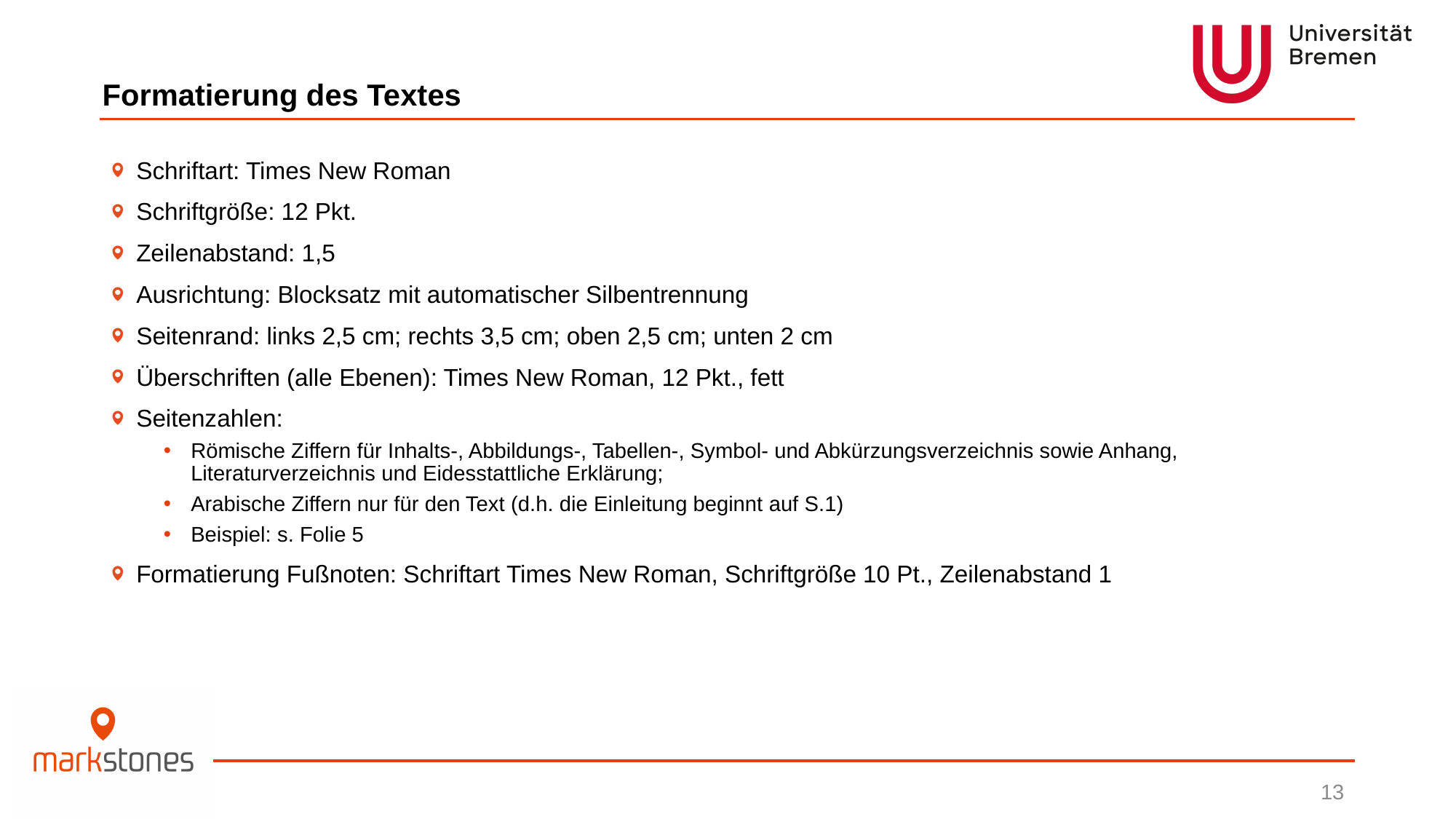

# Formatierung des Textes
Schriftart: Times New Roman
Schriftgröße: 12 Pkt.
Zeilenabstand: 1,5
Ausrichtung: Blocksatz mit automatischer Silbentrennung
Seitenrand: links 2,5 cm; rechts 3,5 cm; oben 2,5 cm; unten 2 cm
Überschriften (alle Ebenen): Times New Roman, 12 Pkt., fett
Seitenzahlen:
Römische Ziffern für Inhalts-, Abbildungs-, Tabellen-, Symbol- und Abkürzungsverzeichnis sowie Anhang, Literaturverzeichnis und Eidesstattliche Erklärung;
Arabische Ziffern nur für den Text (d.h. die Einleitung beginnt auf S.1)
Beispiel: s. Folie 5
Formatierung Fußnoten: Schriftart Times New Roman, Schriftgröße 10 Pt., Zeilenabstand 1

13